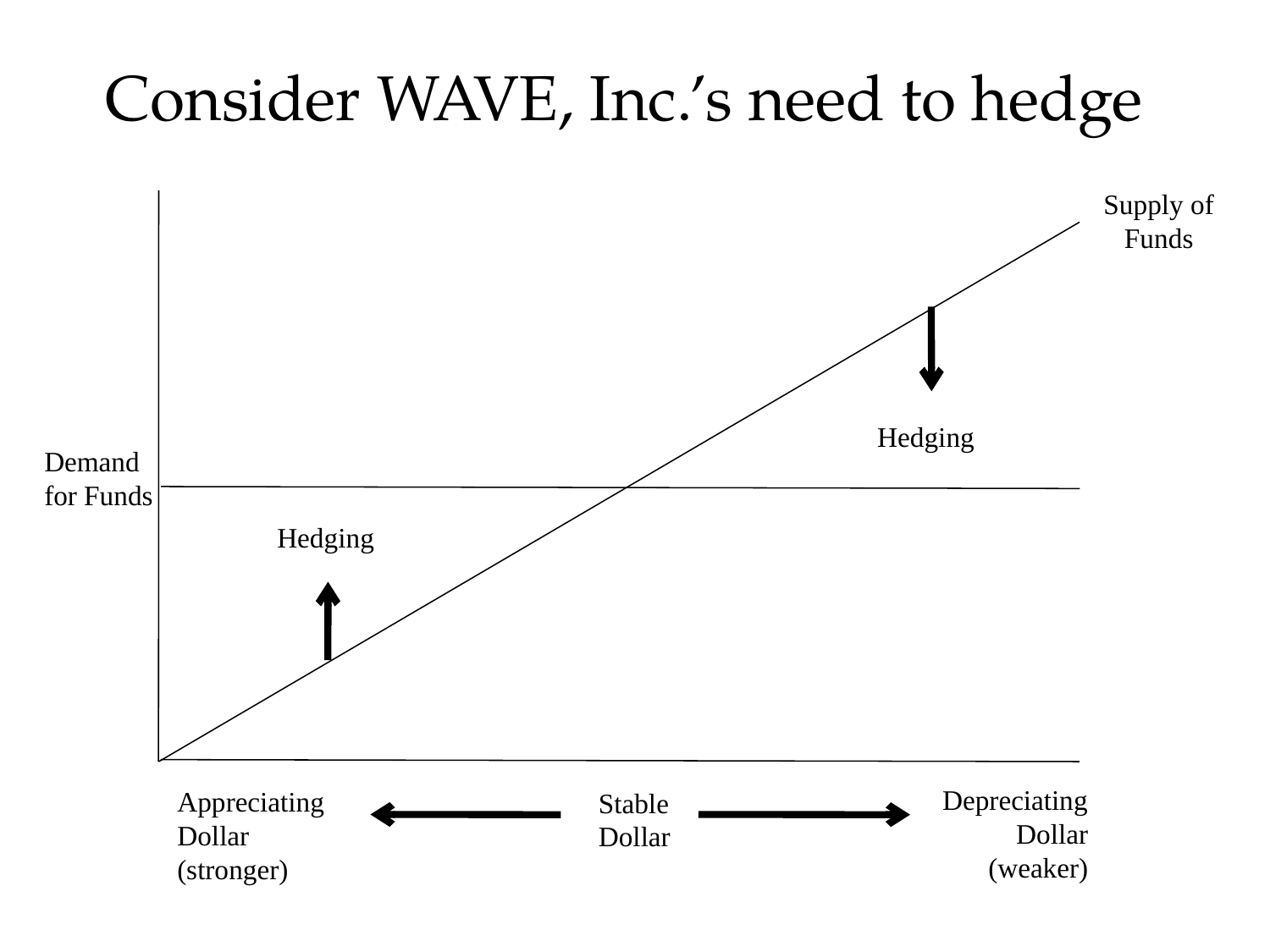

# Consider WAVE, Inc.’s need to hedge
Supply of Funds
Hedging
Demand for Funds
Hedging
Depreciating Dollar
(weaker)
Appreciating Dollar
(stronger)
Stable
Dollar